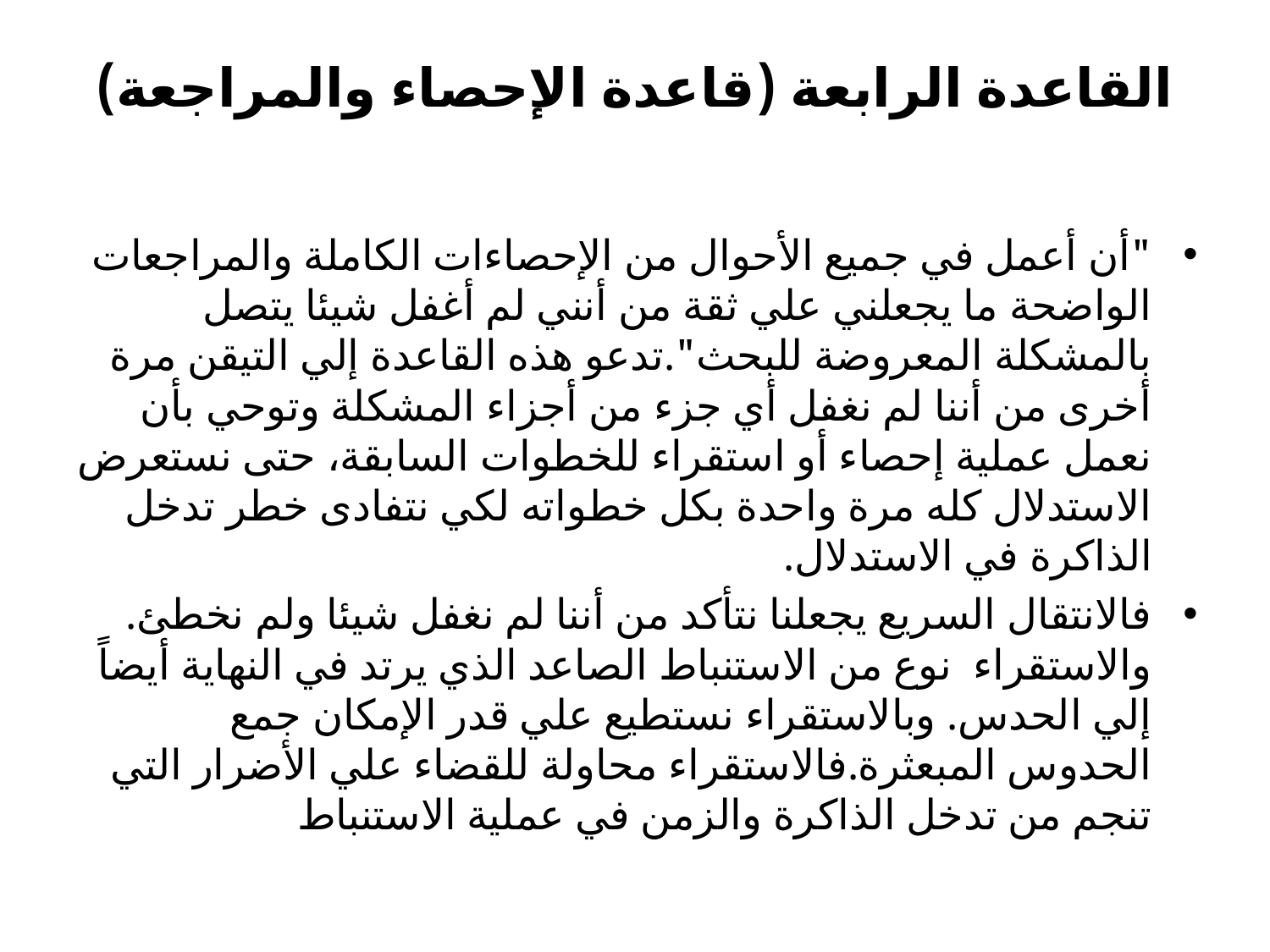

# القاعدة الرابعة (قاعدة الإحصاء والمراجعة)
	"أن أعمل في جميع الأحوال من الإحصاءات الكاملة والمراجعات الواضحة ما يجعلني علي ثقة من أنني لم أغفل شيئا يتصل بالمشكلة المعروضة للبحث".تدعو هذه القاعدة إلي التيقن مرة أخرى من أننا لم نغفل أي جزء من أجزاء المشكلة وتوحي بأن نعمل عملية إحصاء أو استقراء للخطوات السابقة، حتى نستعرض الاستدلال كله مرة واحدة بكل خطواته لكي نتفادى خطر تدخل الذاكرة في الاستدلال.
فالانتقال السريع يجعلنا نتأكد من أننا لم نغفل شيئا ولم نخطئ. والاستقراء  نوع من الاستنباط الصاعد الذي يرتد في النهاية أيضاً إلي الحدس. وبالاستقراء نستطيع علي قدر الإمكان جمع الحدوس المبعثرة.فالاستقراء محاولة للقضاء علي الأضرار التي تنجم من تدخل الذاكرة والزمن في عملية الاستنباط